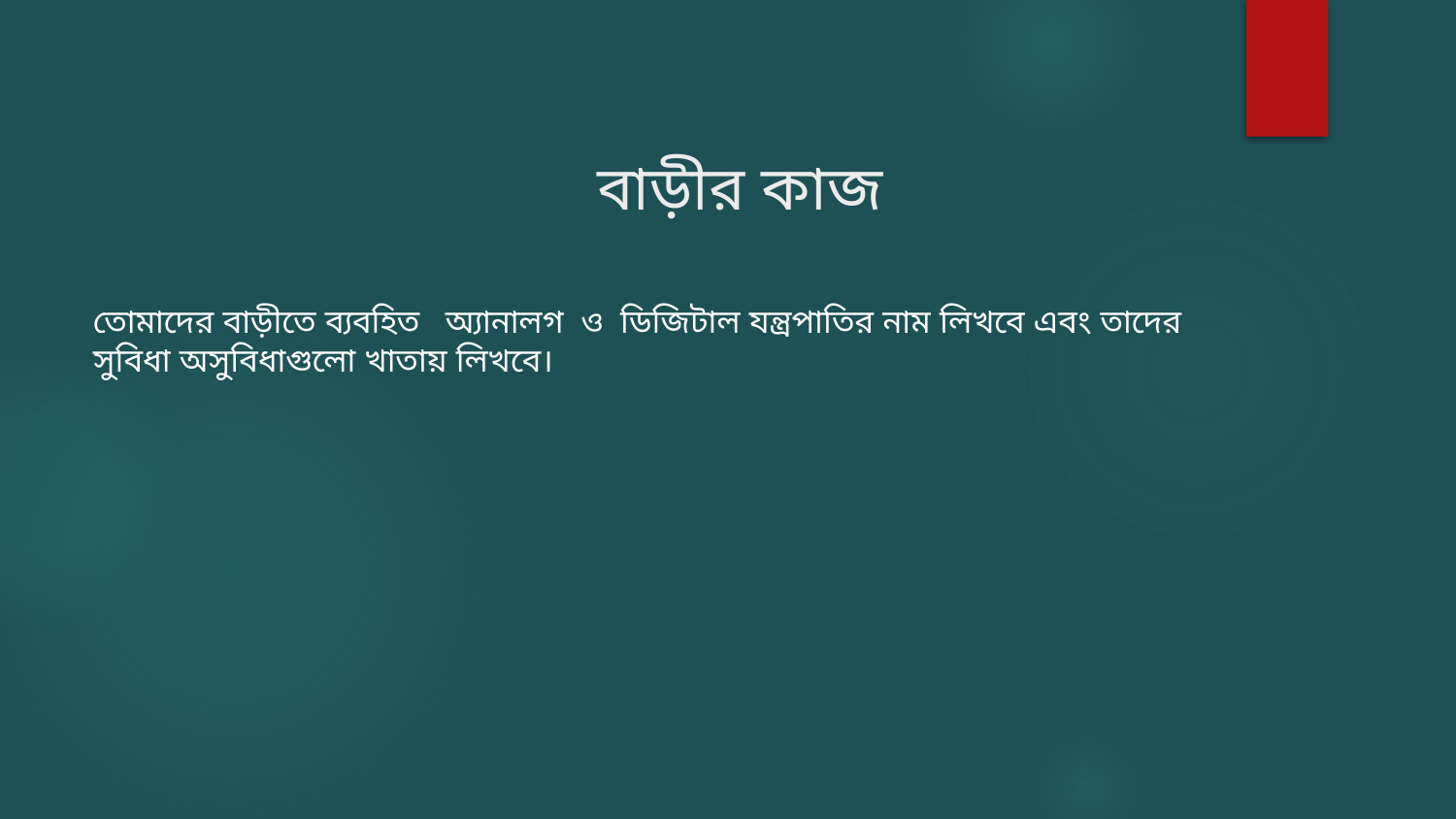

# বাড়ীর কাজ
তোমাদের বাড়ীতে ব্যবহিত   অ্যানালগ  ও  ডিজিটাল যন্ত্রপাতির নাম লিখবে এবং তাদের সুবিধা অসুবিধাগুলো খাতায় লিখবে।